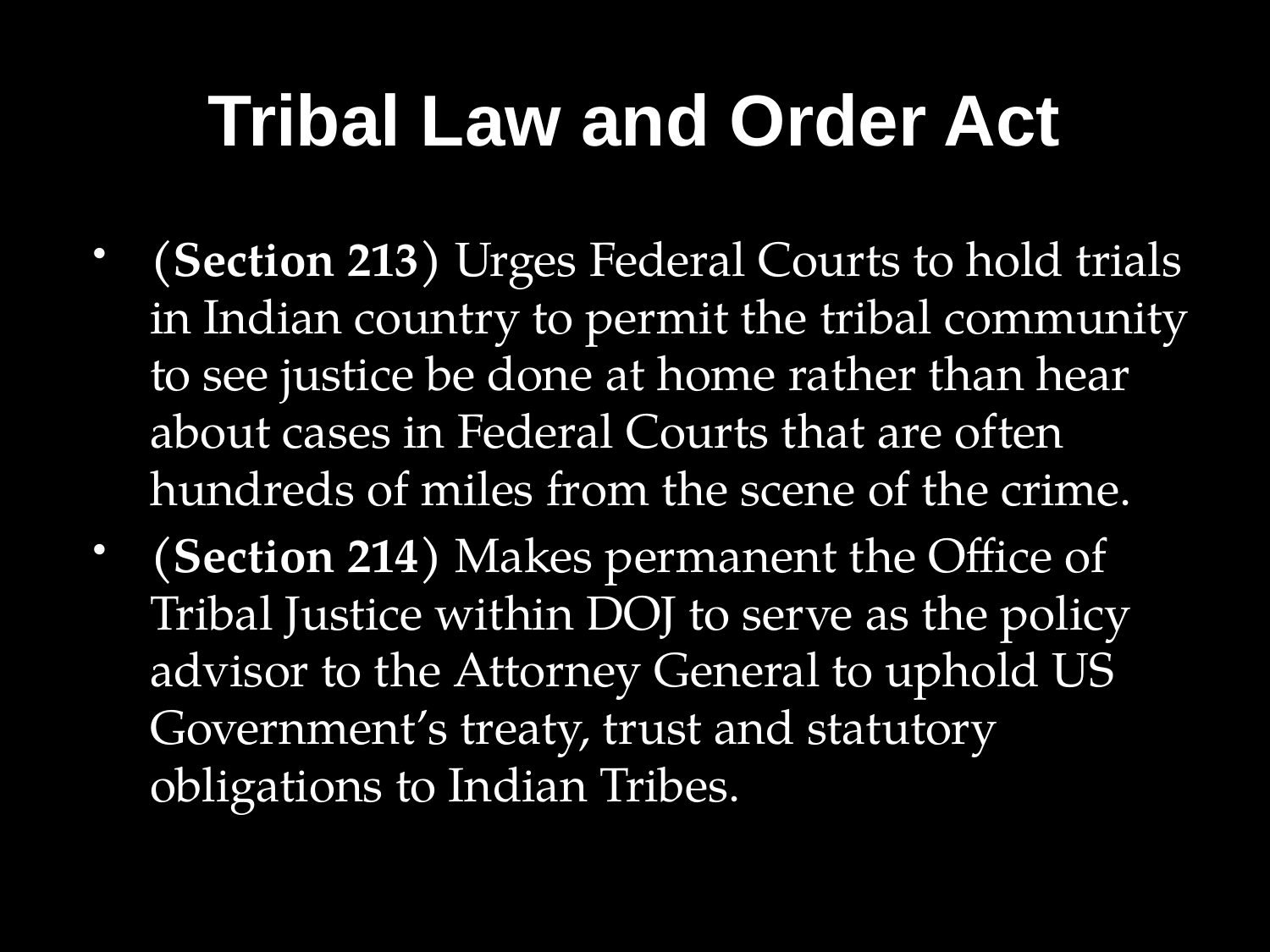

# Tribal Law and Order Act
(Section 213) Urges Federal Courts to hold trials in Indian country to permit the tribal community to see justice be done at home rather than hear about cases in Federal Courts that are often hundreds of miles from the scene of the crime.
(Section 214) Makes permanent the Office of Tribal Justice within DOJ to serve as the policy advisor to the Attorney General to uphold US Government’s treaty, trust and statutory obligations to Indian Tribes.